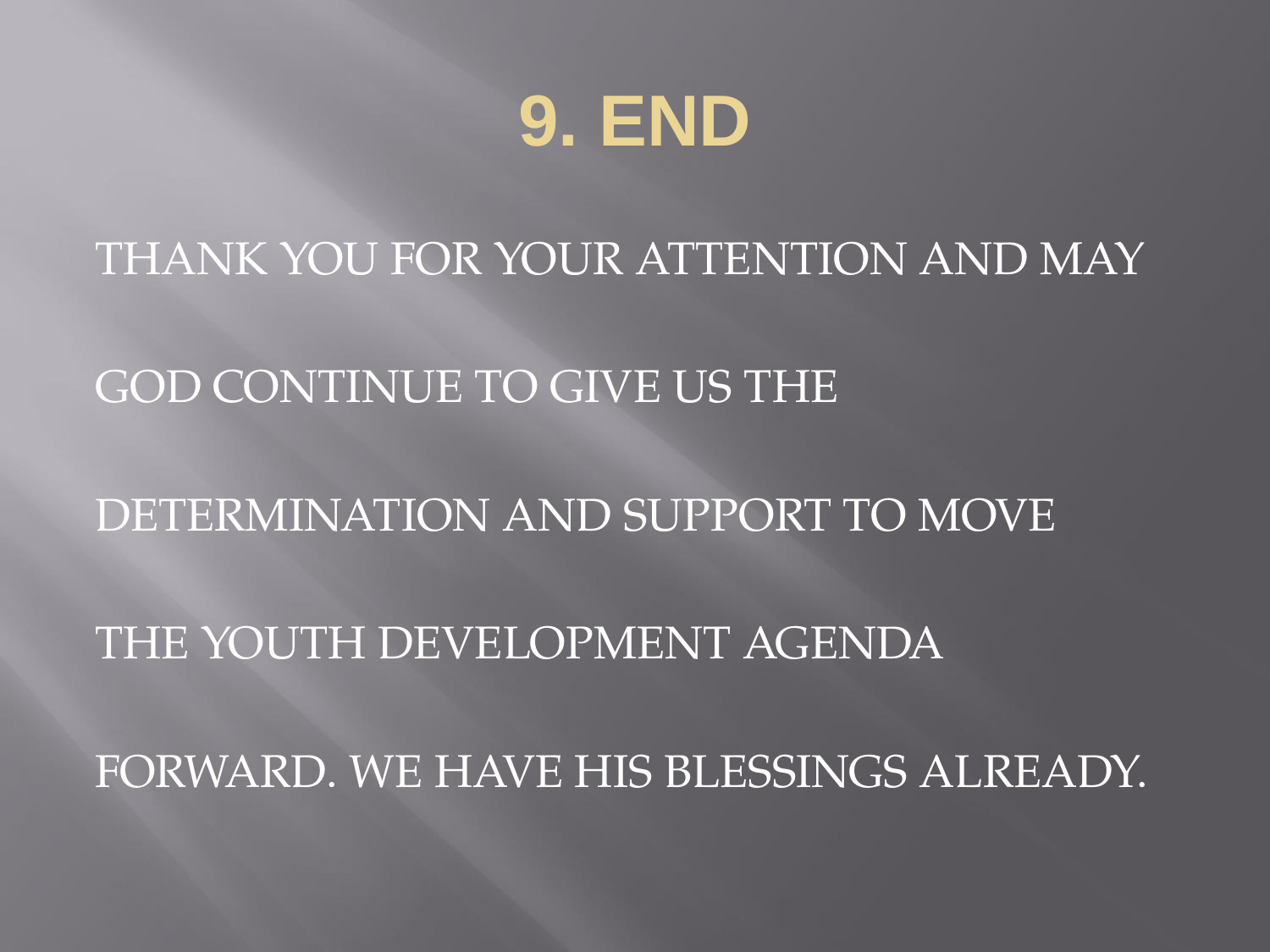

9. END
THANK YOU FOR YOUR ATTENTION AND MAY

GOD CONTINUE TO GIVE US THE

DETERMINATION AND SUPPORT TO MOVE

THE YOUTH DEVELOPMENT AGENDA

FORWARD. WE HAVE HIS BLESSINGS ALREADY.